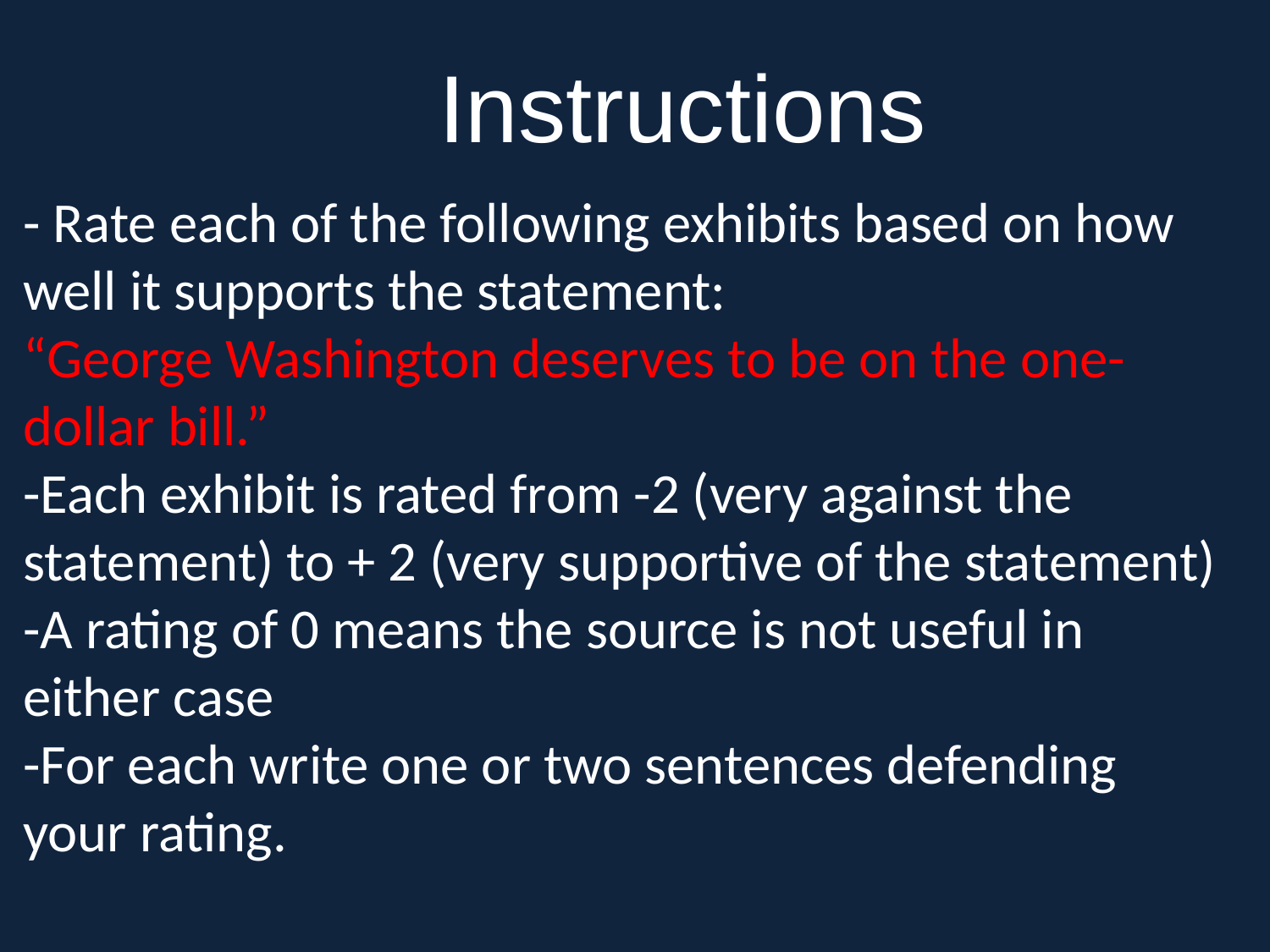

Instructions
- Rate each of the following exhibits based on how well it supports the statement:
“George Washington deserves to be on the one-dollar bill.”
-Each exhibit is rated from -2 (very against the statement) to + 2 (very supportive of the statement)
-A rating of 0 means the source is not useful in either case
-For each write one or two sentences defending your rating.